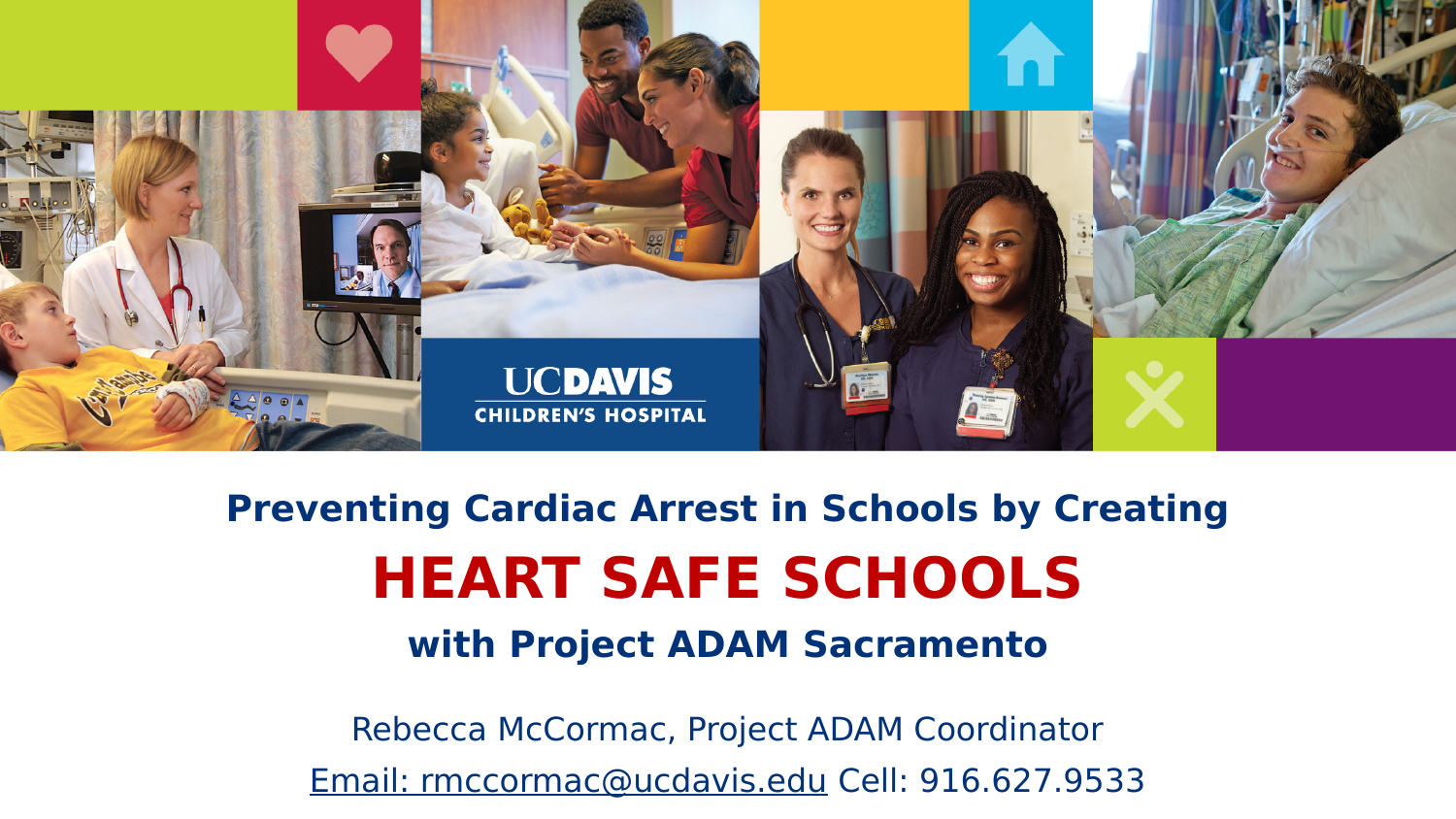

Preventing Cardiac Arrest in Schools by Creating
HEART SAFE SCHOOLS
with Project ADAM Sacramento

Rebecca McCormac, Project ADAM Coordinator
Email: rmccormac@ucdavis.edu Cell: 916.627.9533